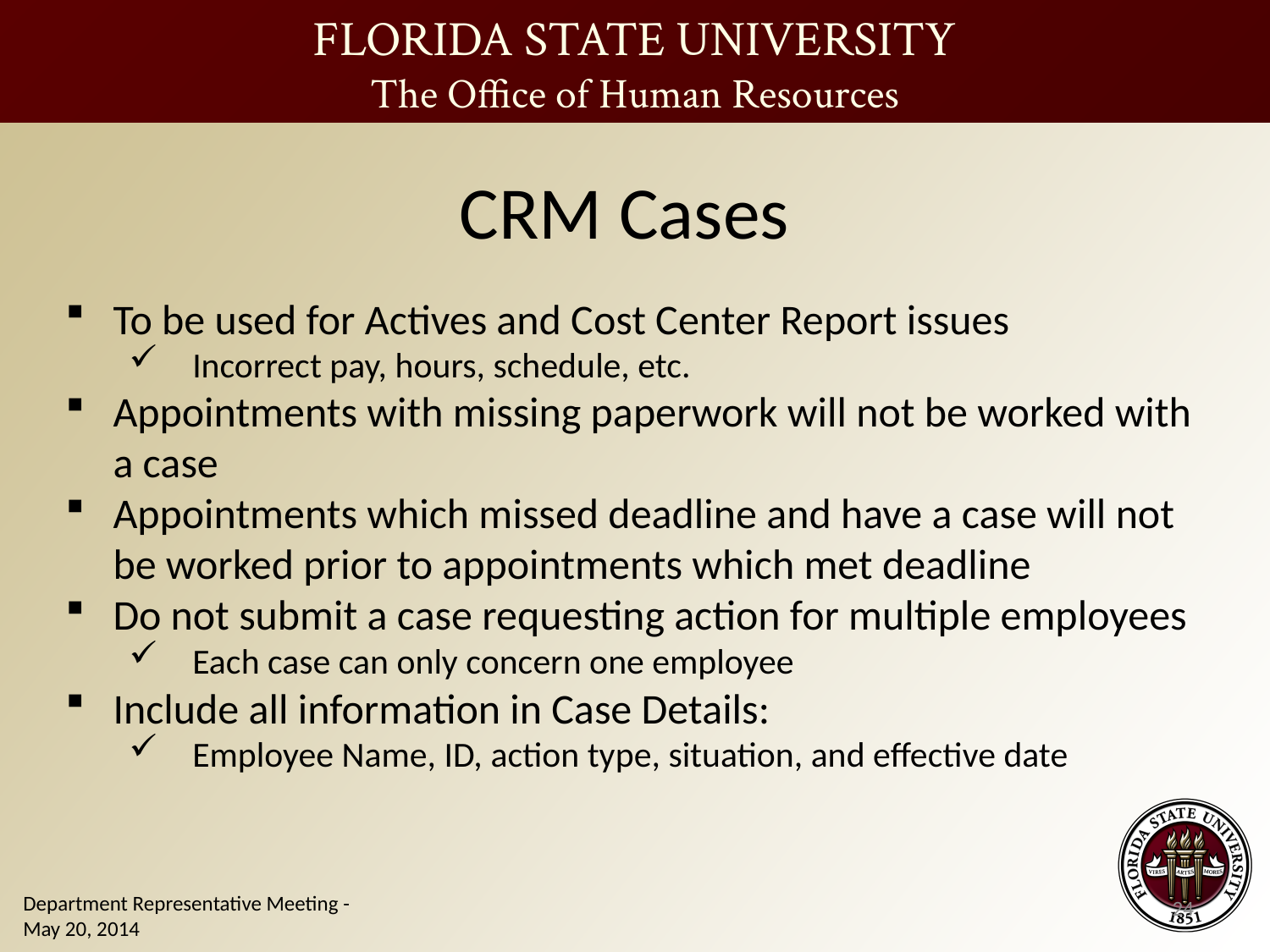

CRM Cases
To be used for Actives and Cost Center Report issues
Incorrect pay, hours, schedule, etc.
Appointments with missing paperwork will not be worked with a case
Appointments which missed deadline and have a case will not be worked prior to appointments which met deadline
Do not submit a case requesting action for multiple employees
Each case can only concern one employee
Include all information in Case Details:
Employee Name, ID, action type, situation, and effective date
24
Department Representative Meeting - May 20, 2014